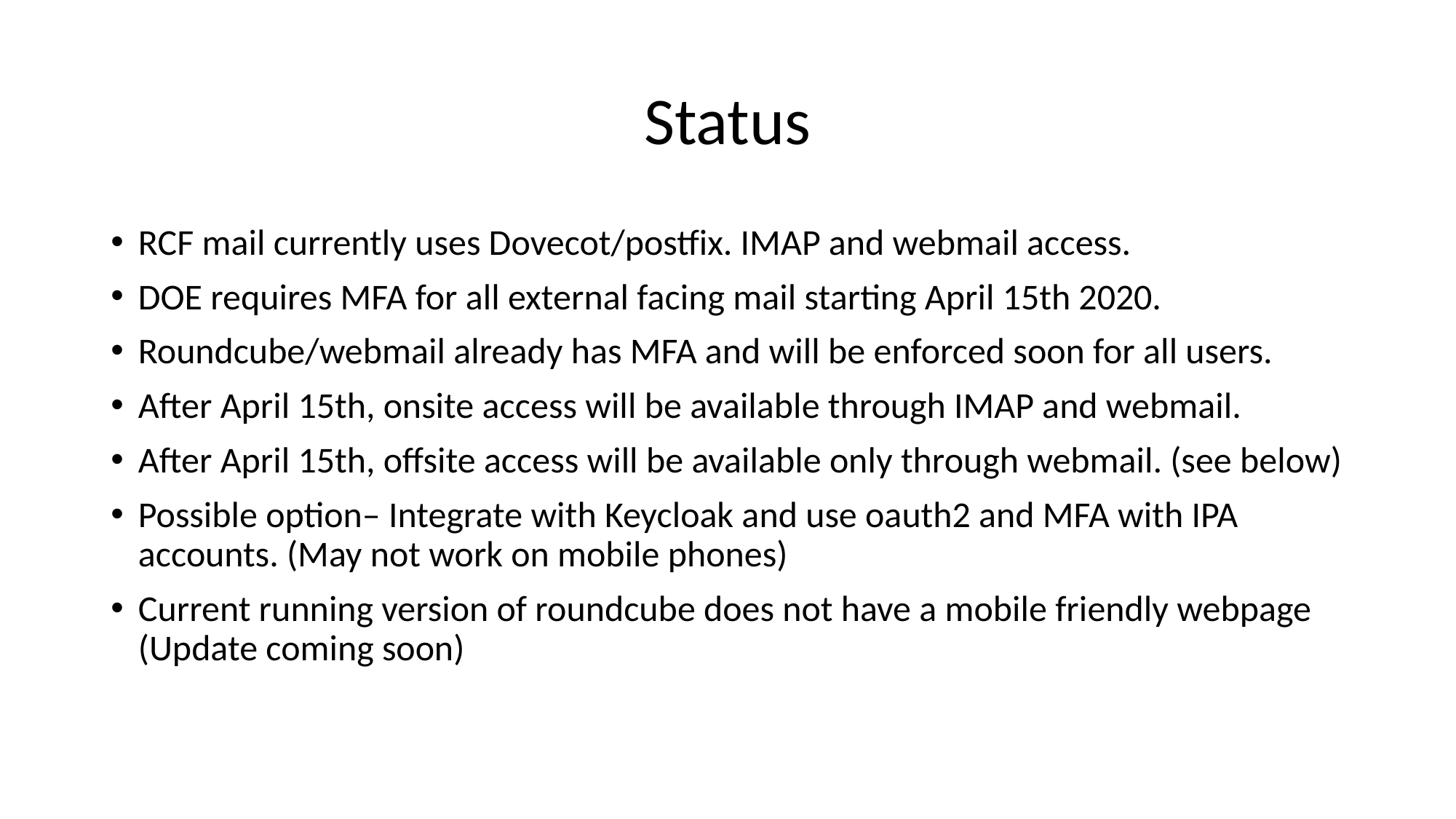

# Status
RCF mail currently uses Dovecot/postfix. IMAP and webmail access.
DOE requires MFA for all external facing mail starting April 15th 2020.
Roundcube/webmail already has MFA and will be enforced soon for all users.
After April 15th, onsite access will be available through IMAP and webmail.
After April 15th, offsite access will be available only through webmail. (see below)
Possible option– Integrate with Keycloak and use oauth2 and MFA with IPA accounts. (May not work on mobile phones)
Current running version of roundcube does not have a mobile friendly webpage (Update coming soon)